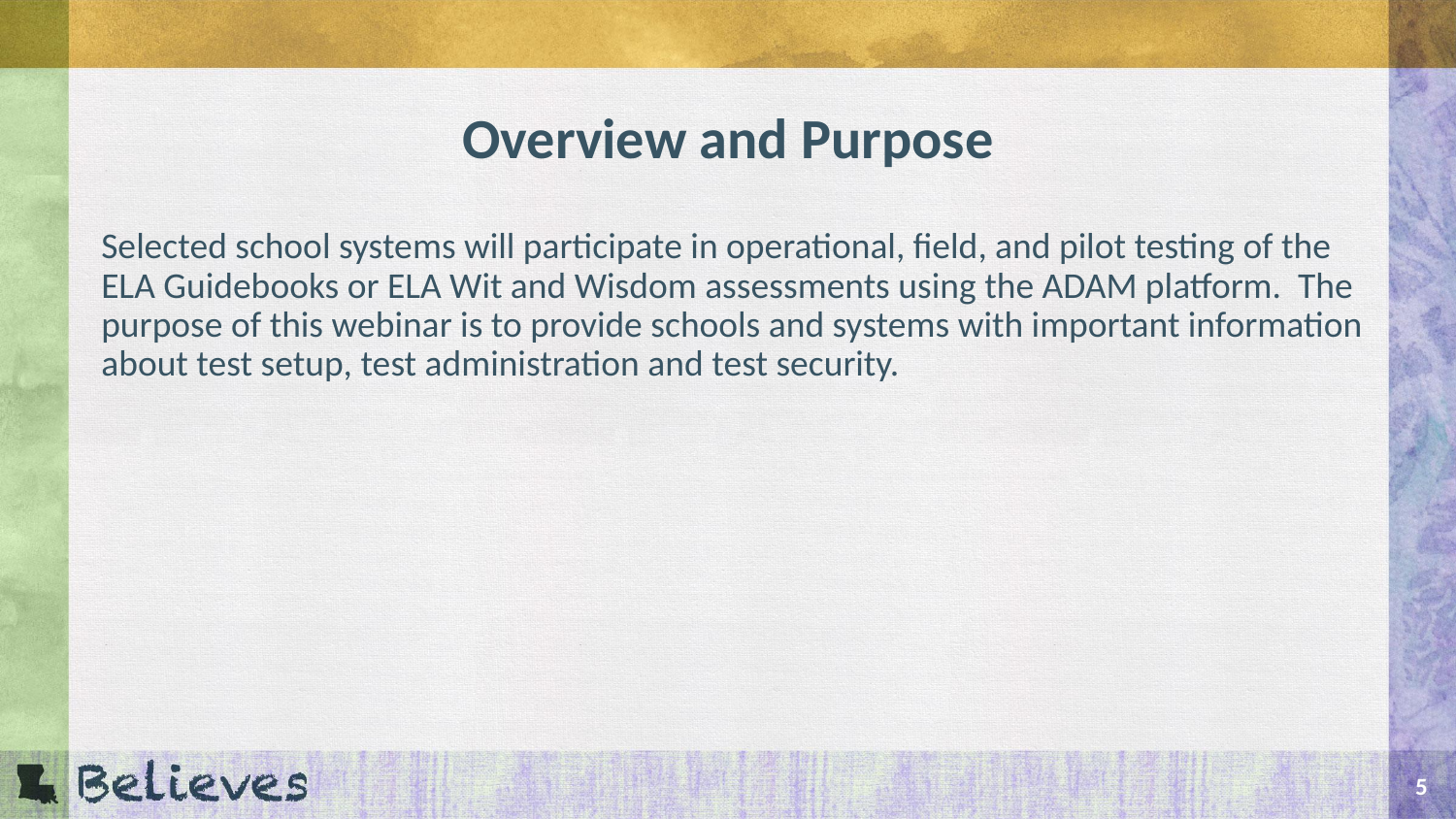

# Overview and Purpose
Selected school systems will participate in operational, field, and pilot testing of the ELA Guidebooks or ELA Wit and Wisdom assessments using the ADAM platform.  The purpose of this webinar is to provide schools and systems with important information about test setup, test administration and test security.